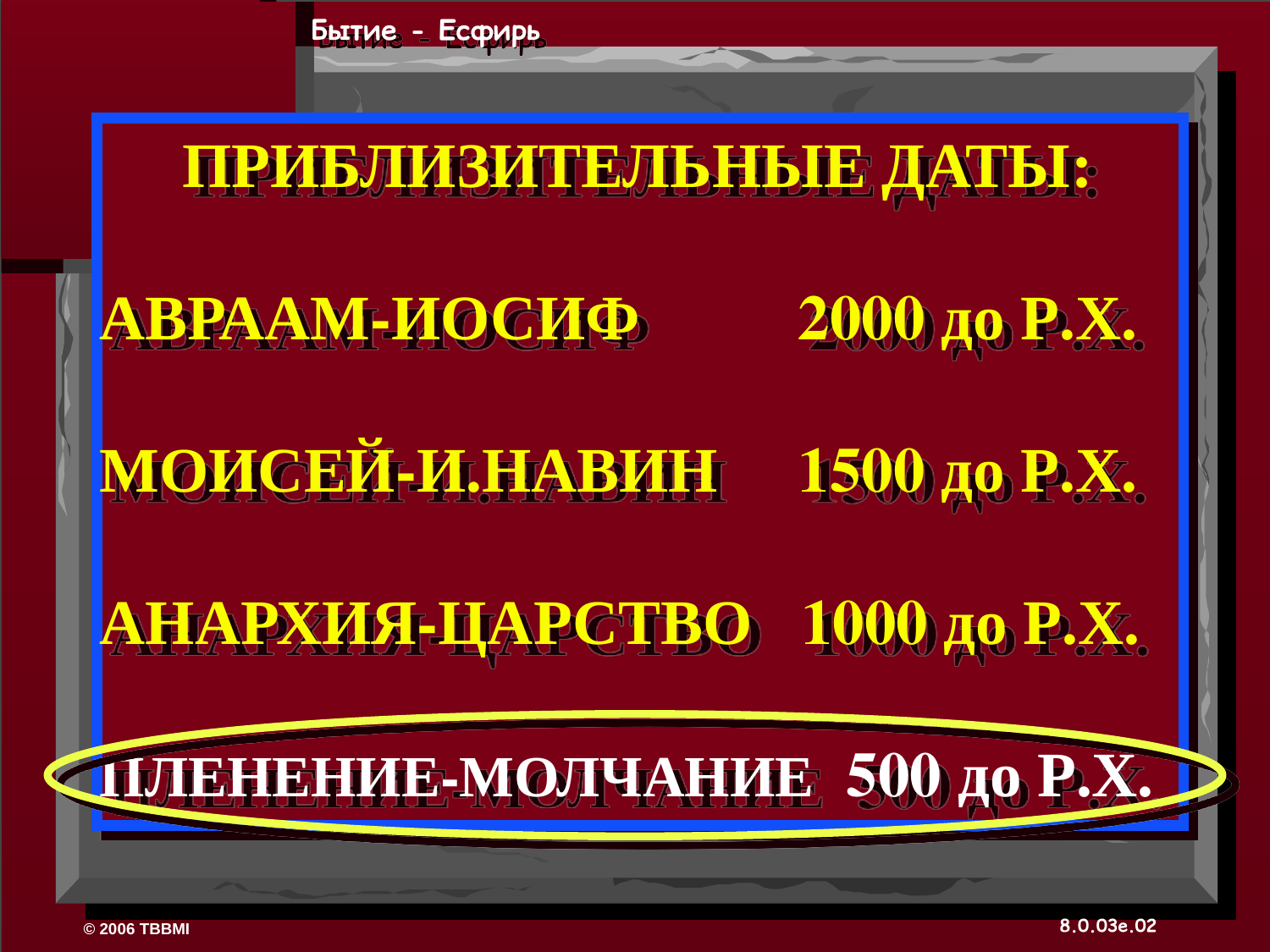

Бытие - Есфирь

ПРИБЛИЗИТЕЛЬНЫЕ ДАТЫ:

АВРААМ-ИОСИФ	    2000 до Р.Х.

МОИСЕЙ-И.НАВИН	    1500 до Р.Х.

АНАРХИЯ-ЦАРСТВО   1000 до Р.Х.

ПЛЕНЕНИЕ-МОЛЧАНИЕ  500 до Р.Х.

02